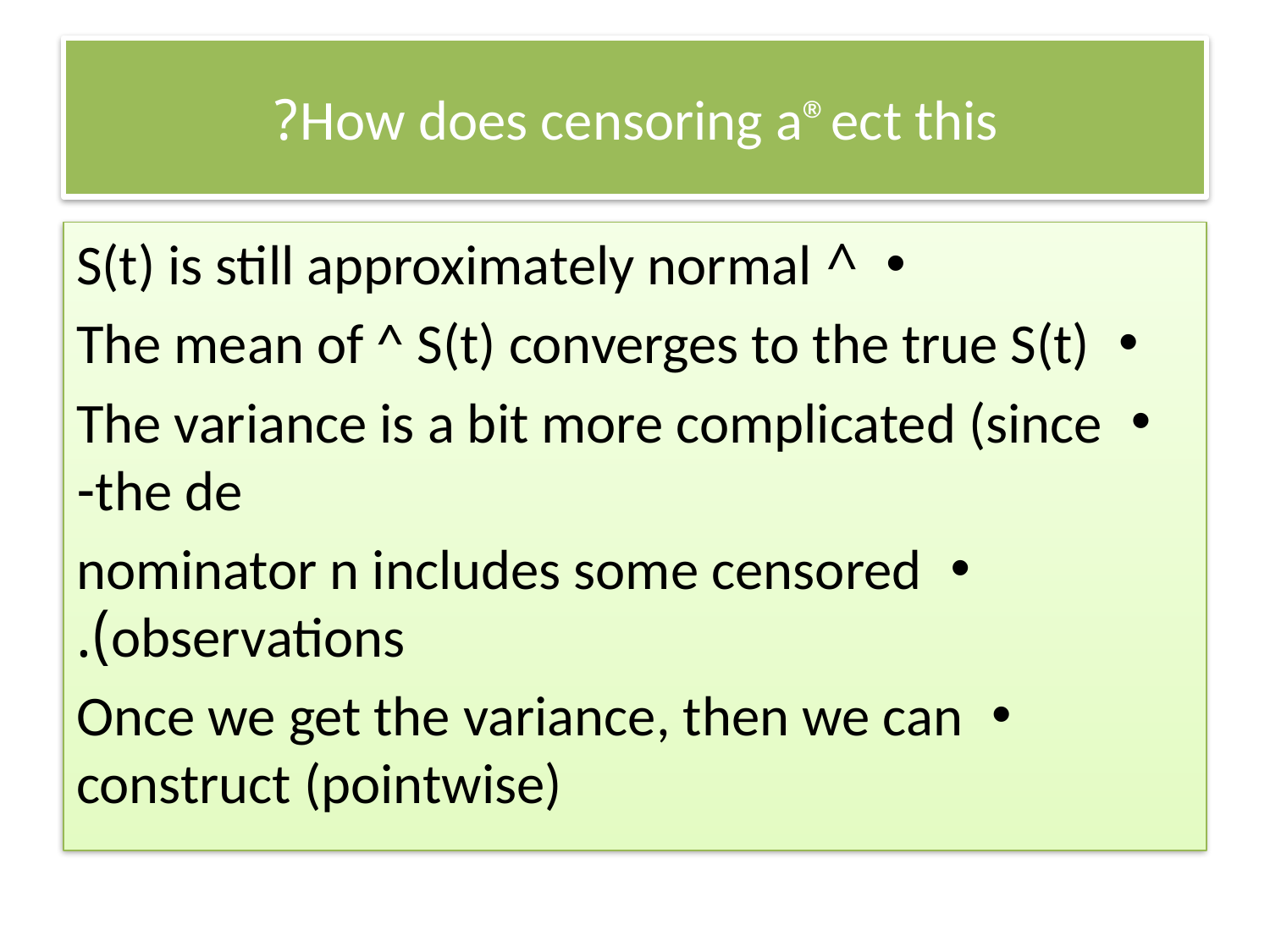

# How does censoring a®ect this?
^ S(t) is still approximately normal
The mean of ^ S(t) converges to the true S(t)
The variance is a bit more complicated (since the de-
nominator n includes some censored observations).
Once we get the variance, then we can construct (pointwise)